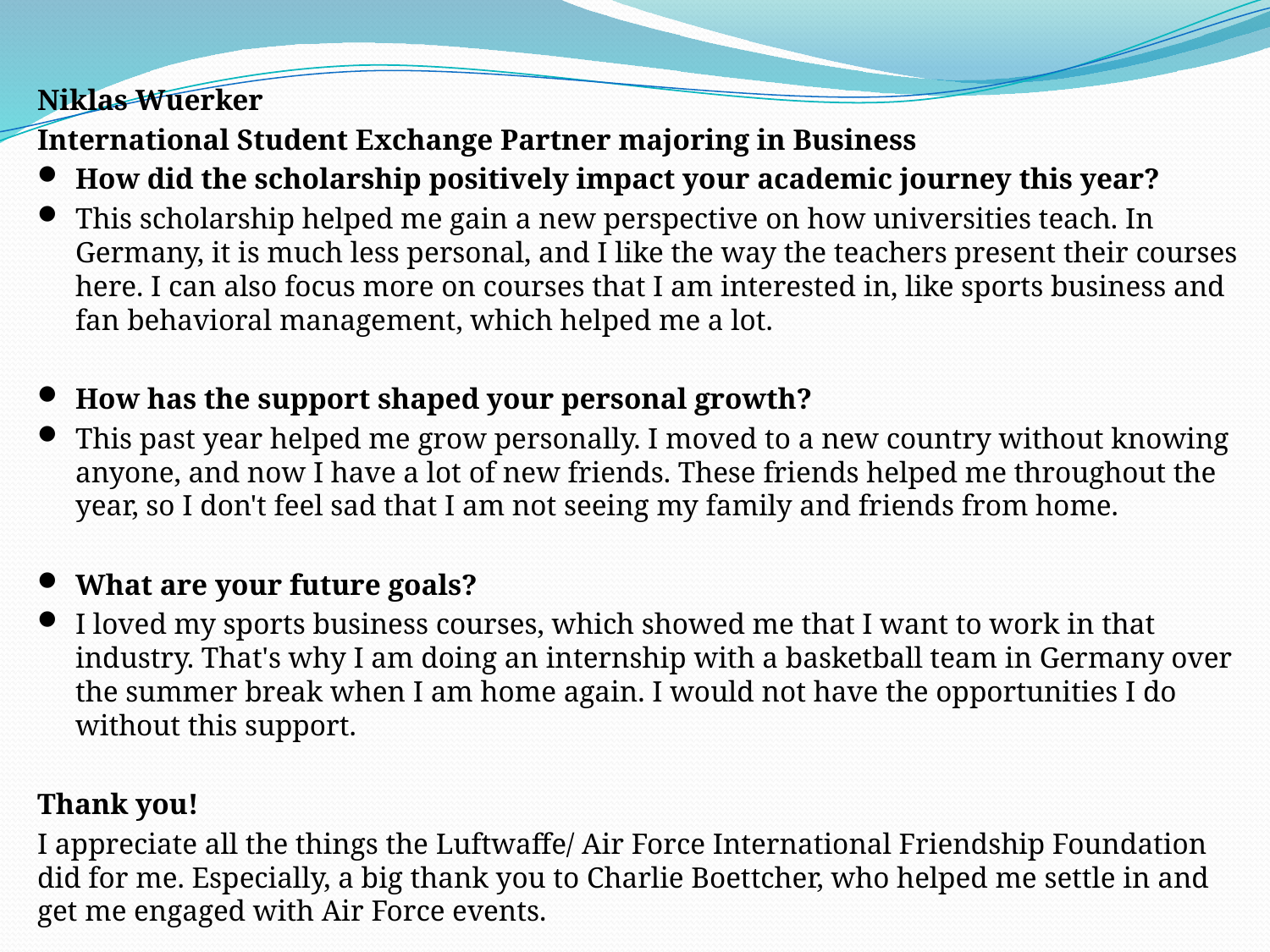

Niklas Wuerker
International Student Exchange Partner majoring in Business
How did the scholarship positively impact your academic journey this year?
This scholarship helped me gain a new perspective on how universities teach. In Germany, it is much less personal, and I like the way the teachers present their courses here. I can also focus more on courses that I am interested in, like sports business and fan behavioral management, which helped me a lot.

How has the support shaped your personal growth?
This past year helped me grow personally. I moved to a new country without knowing anyone, and now I have a lot of new friends. These friends helped me throughout the year, so I don't feel sad that I am not seeing my family and friends from home.

What are your future goals?
I loved my sports business courses, which showed me that I want to work in that industry. That's why I am doing an internship with a basketball team in Germany over the summer break when I am home again. I would not have the opportunities I do without this support.

Thank you!
I appreciate all the things the Luftwaffe/ Air Force International Friendship Foundation did for me. Especially, a big thank you to Charlie Boettcher, who helped me settle in and get me engaged with Air Force events.